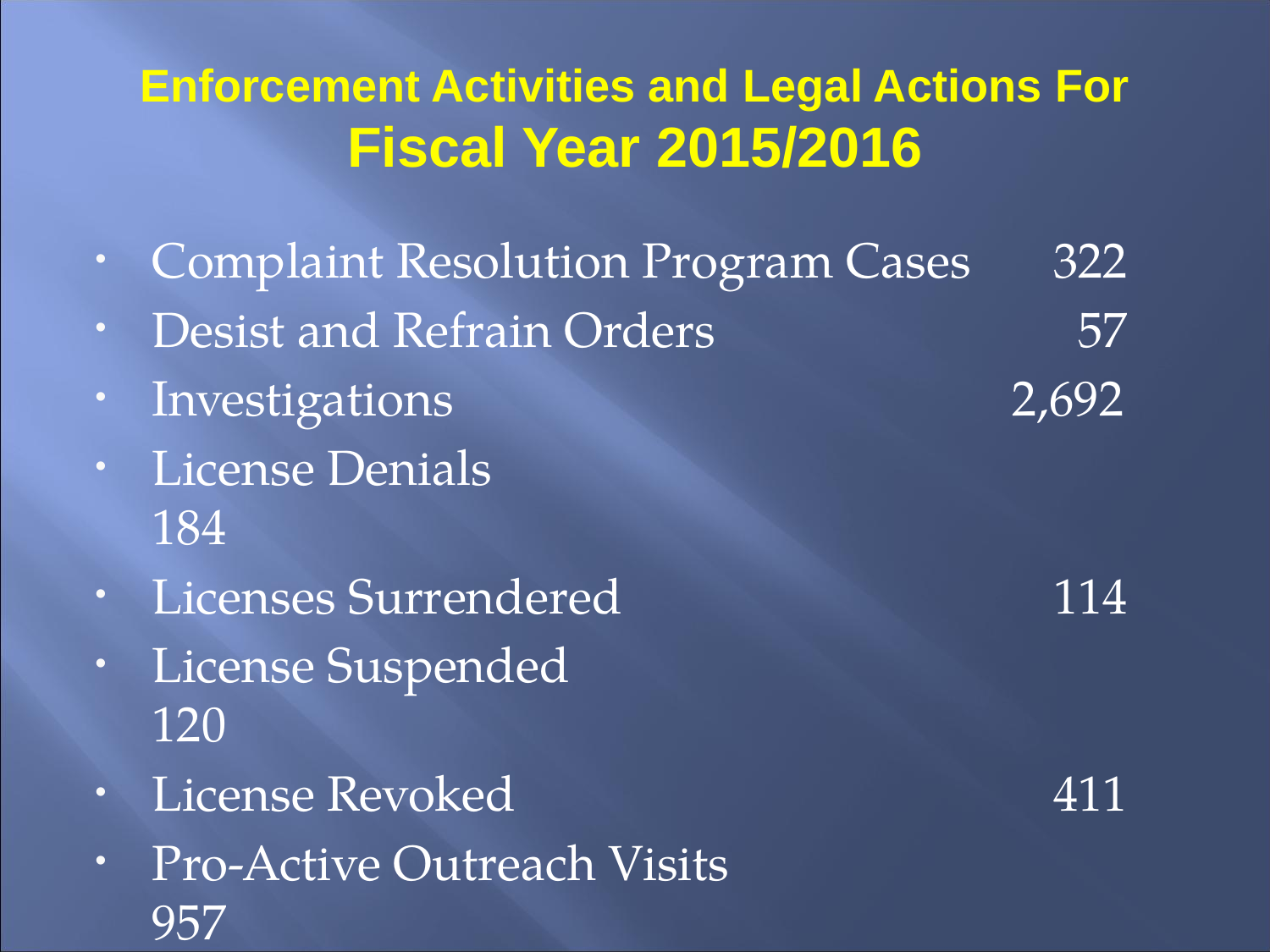

# Enforcement Activities and Legal Actions For Fiscal Year 2015/2016
Complaint Resolution Program Cases 	 322
Desist and Refrain Orders			   57
Investigations				        2,692
License Denials       				           184
Licenses Surrendered				 114
License Suspended					 120
License Revoked					 411
Pro-Active Outreach Visits       		           957
Public Reprovals					   13